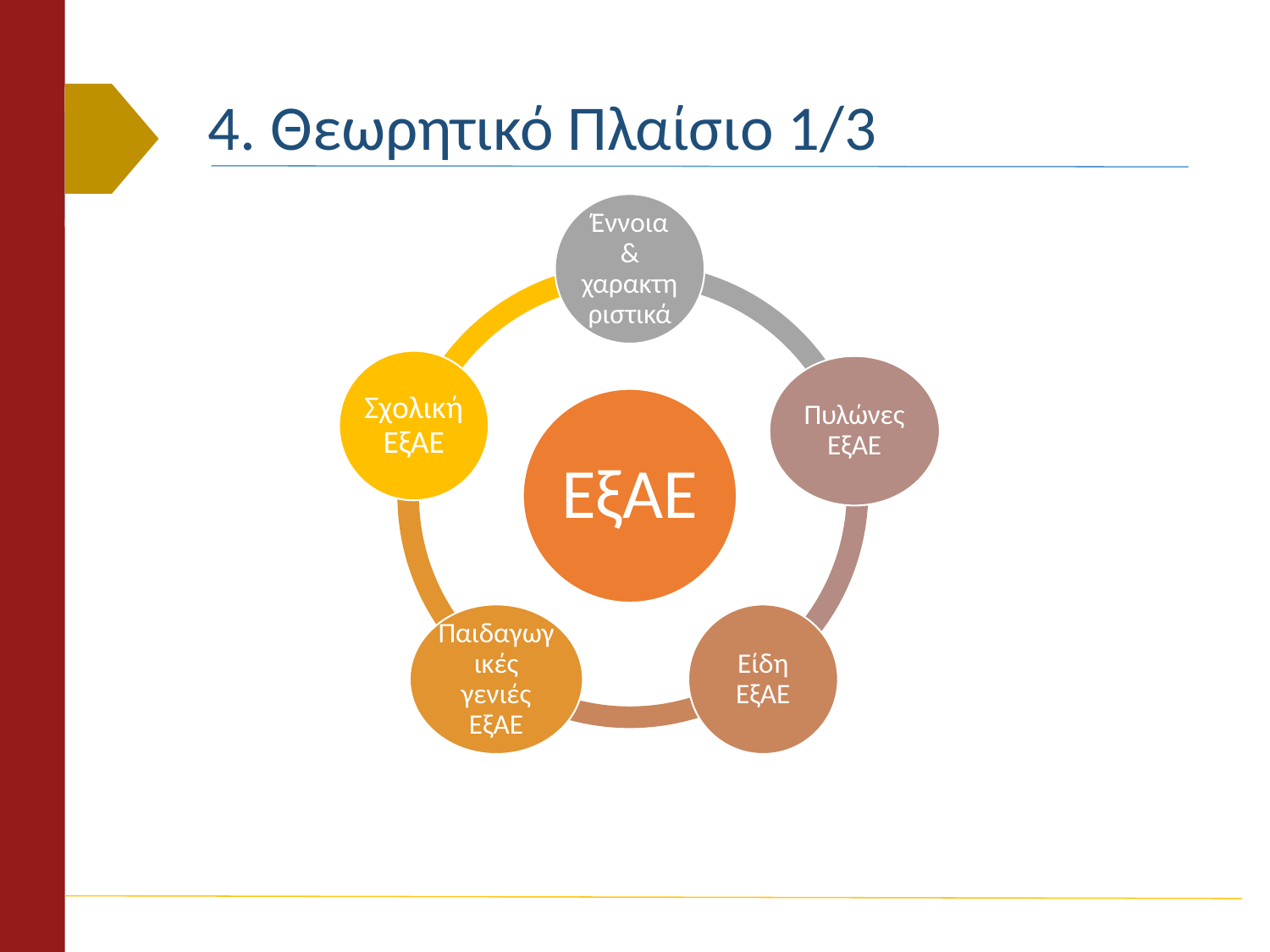

# 4. Θεωρητικό Πλαίσιο 1/3
ΕξΑΕ
Έννοια & χαρακτηριστικά
Πυλώνες ΕξΑΕ
Είδη ΕξΑΕ
Παιδαγωγικές γενιές ΕξΑΕ
Σχολική ΕξΑΕ